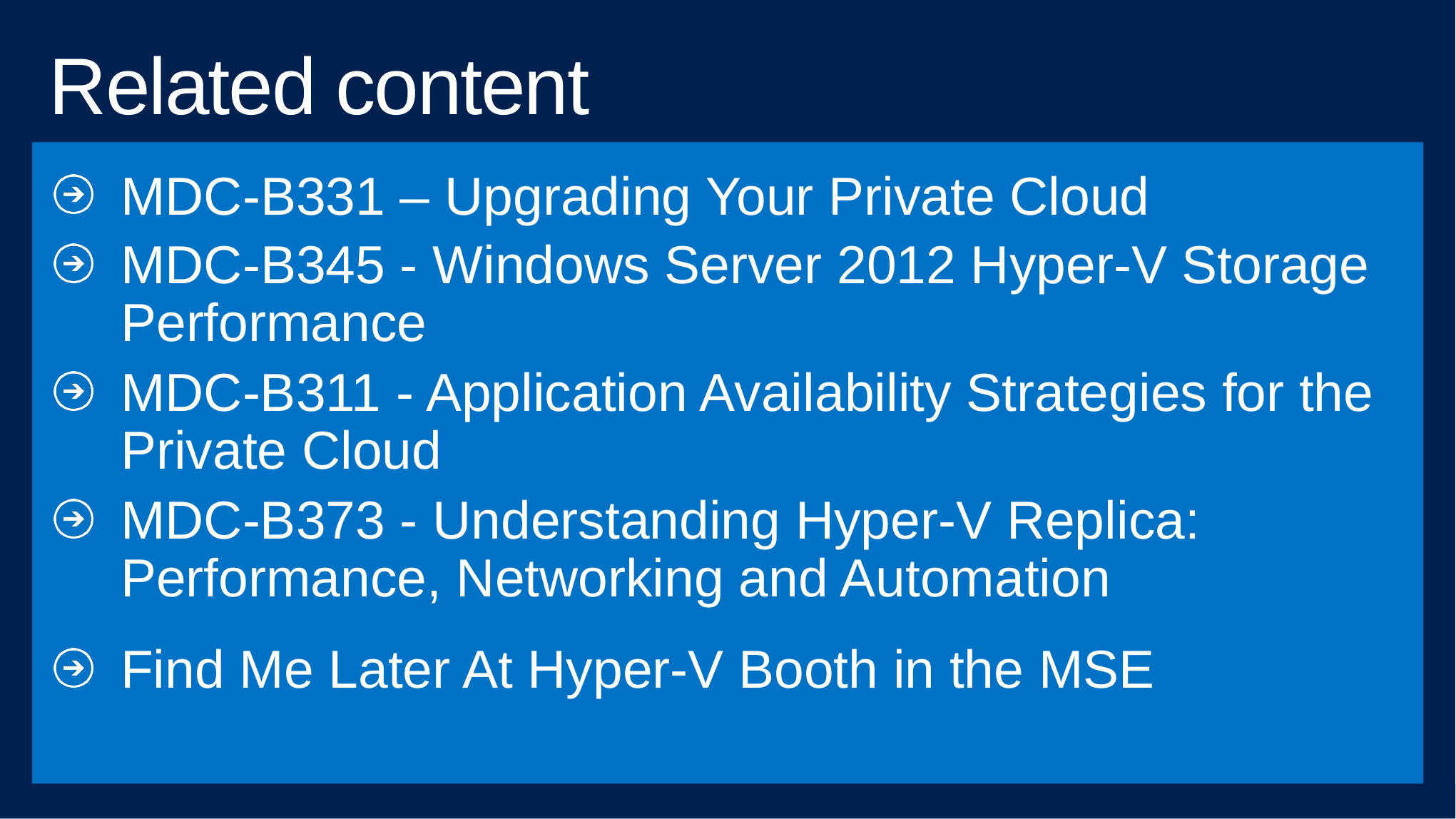

# Related content

MDC-B331 – Upgrading Your Private Cloud
MDC-B345 - Windows Server 2012 Hyper-V Storage Performance
MDC-B311 - Application Availability Strategies for the Private Cloud
MDC-B373 - Understanding Hyper-V Replica: Performance, Networking and Automation
Find Me Later At Hyper-V Booth in the MSE